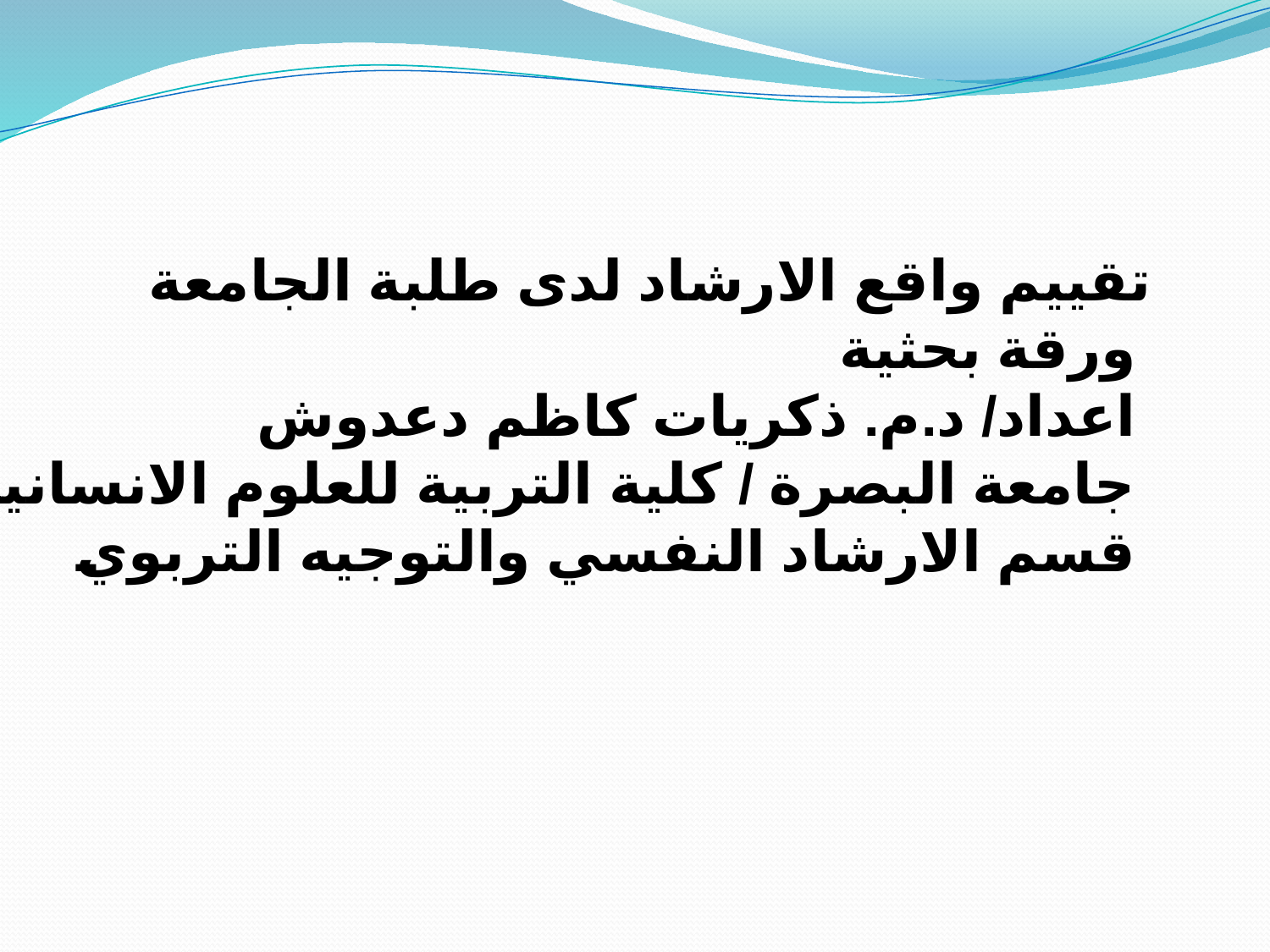

تقييم واقع الارشاد لدى طلبة الجامعة
ورقة بحثية
اعداد/ د.م. ذكريات كاظم دعدوش
جامعة البصرة / كلية التربية للعلوم الانسانية
قسم الارشاد النفسي والتوجيه التربوي